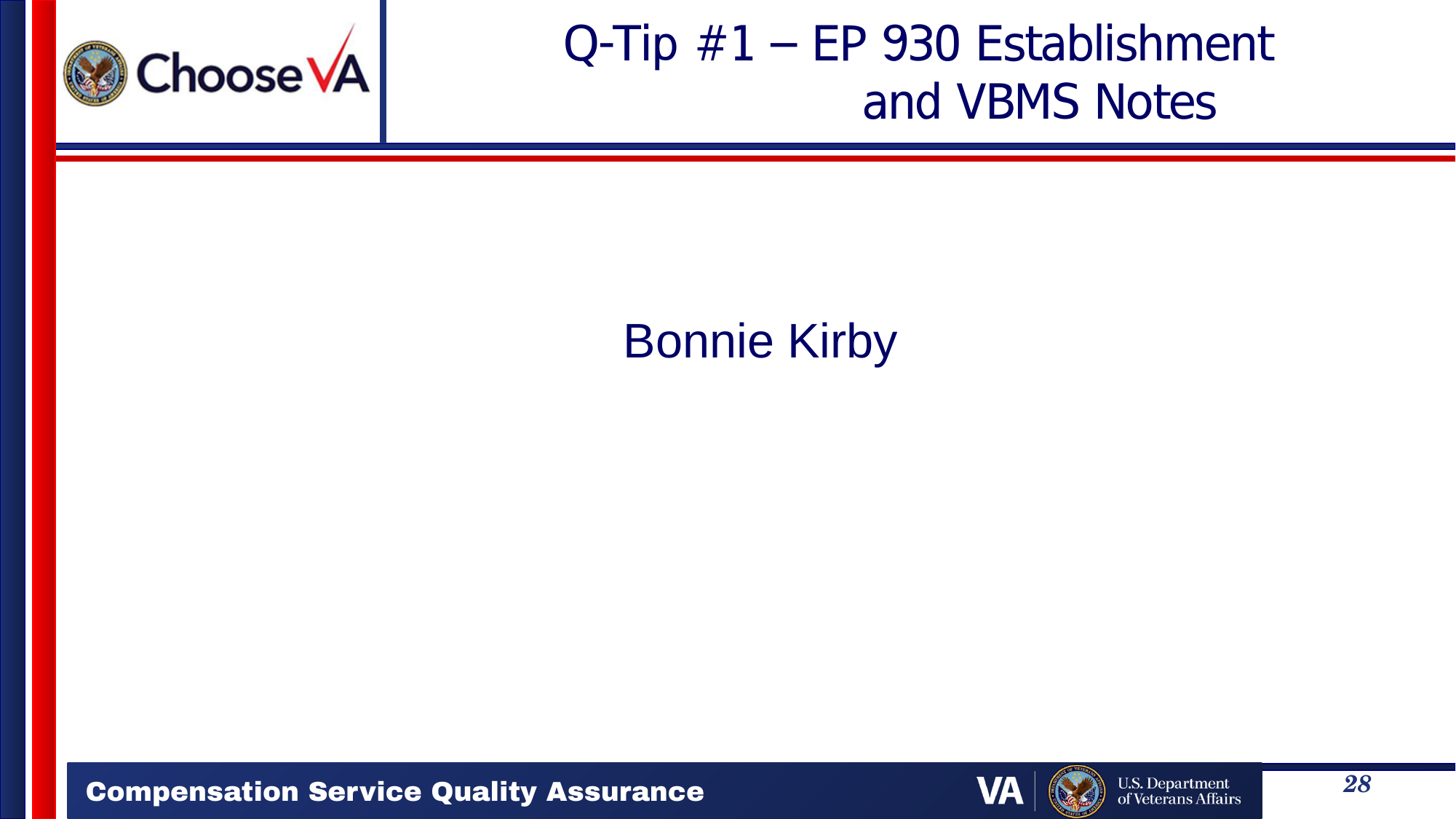

# Q-Tip #1 – EP 930 Establishment and VBMS Notes
 Bonnie Kirby
28